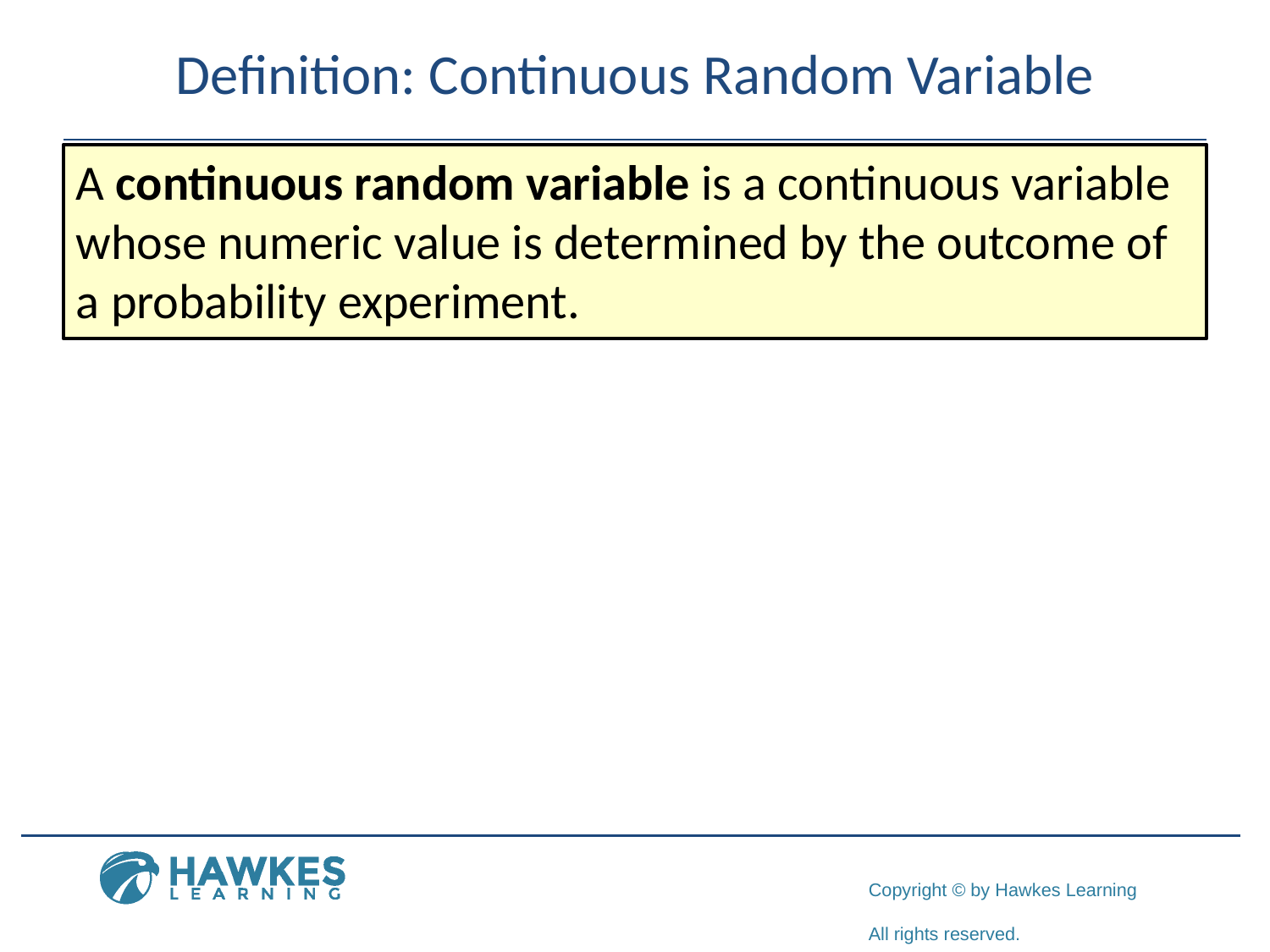

# Definition: Continuous Random Variable
A continuous random variable is a continuous variable whose numeric value is determined by the outcome of a probability experiment.